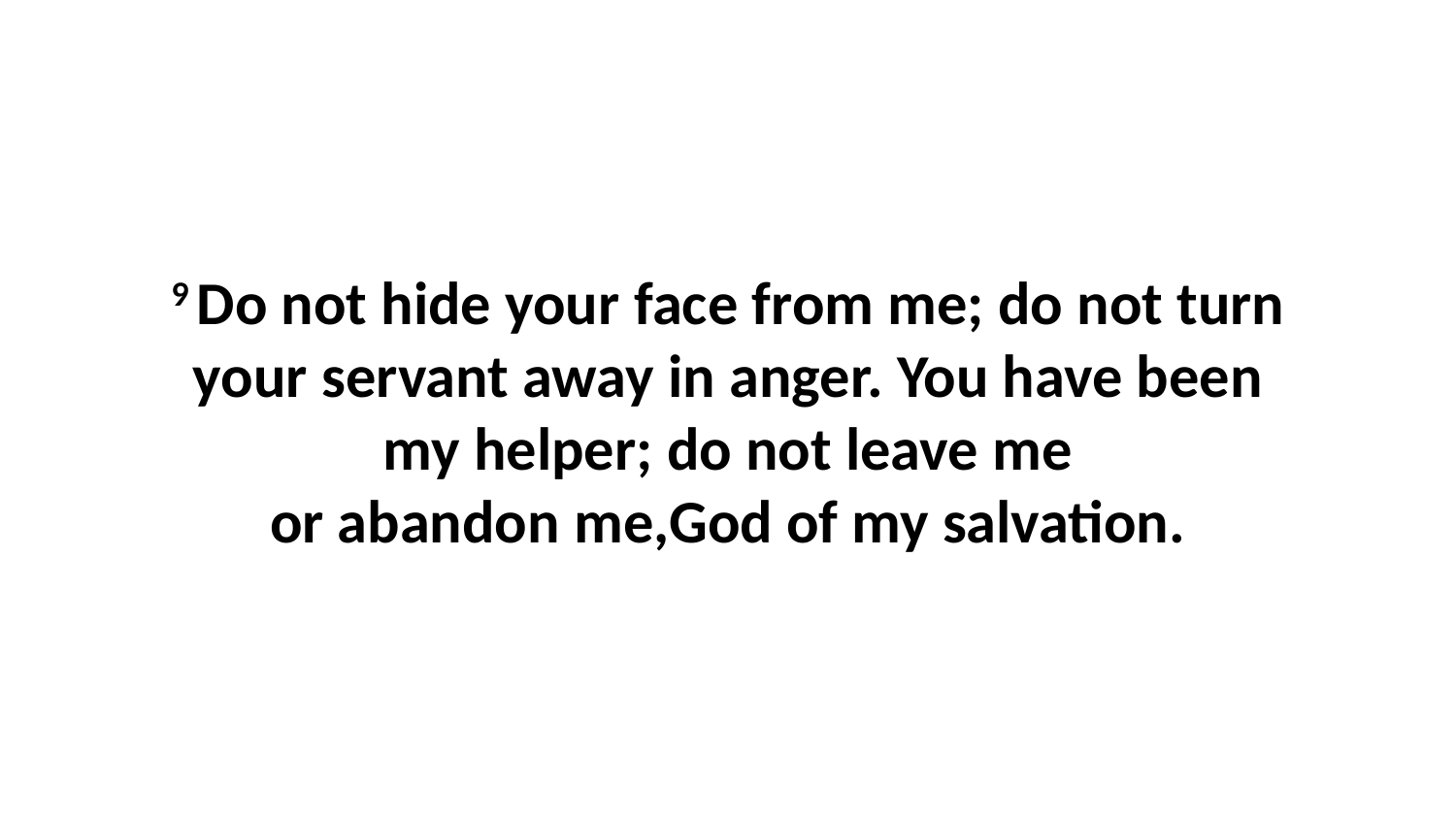

9 Do not hide your face from me; do not turn your servant away in anger. You have been my helper; do not leave me or abandon me,God of my salvation.